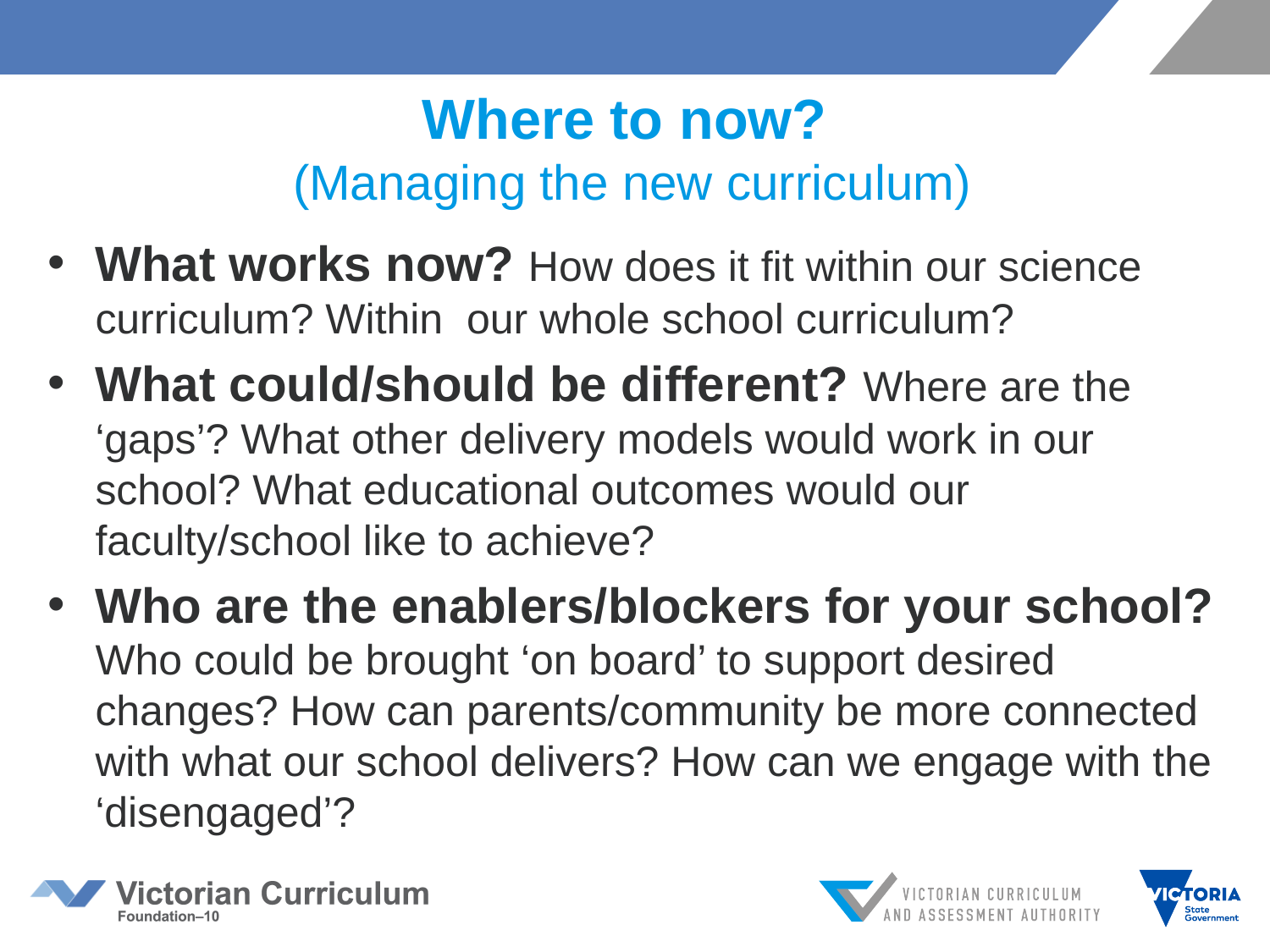

# Where to now? (Managing the new curriculum)
What works now? How does it fit within our science curriculum? Within  our whole school curriculum?
What could/should be different? Where are the ‘gaps’? What other delivery models would work in our school? What educational outcomes would our faculty/school like to achieve?
Who are the enablers/blockers for your school? Who could be brought ‘on board’ to support desired changes? How can parents/community be more connected with what our school delivers? How can we engage with the ‘disengaged’?